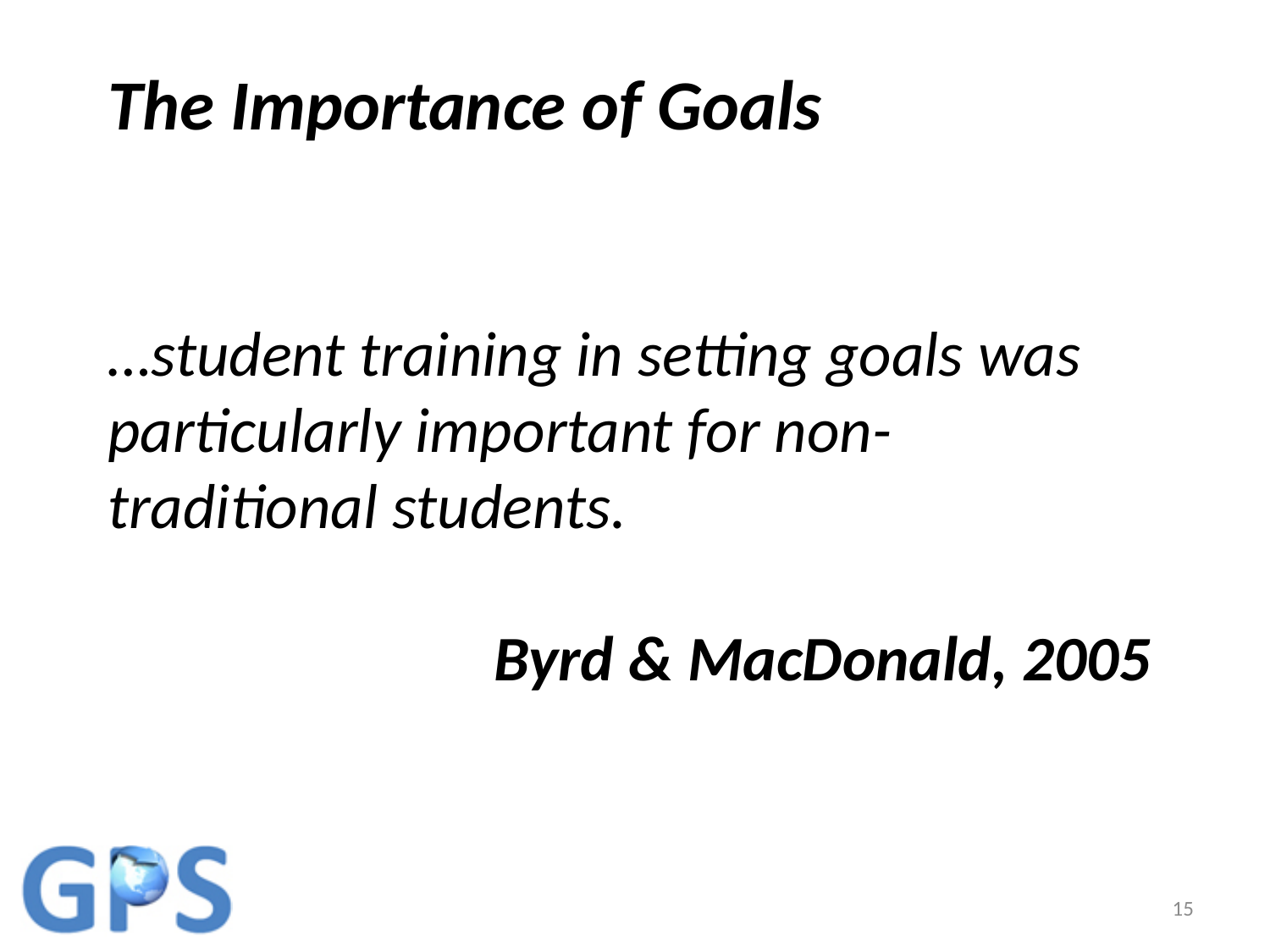

The Importance of Goals

…student training in setting goals was particularly important for non-traditional students.

Byrd & MacDonald, 2005
15